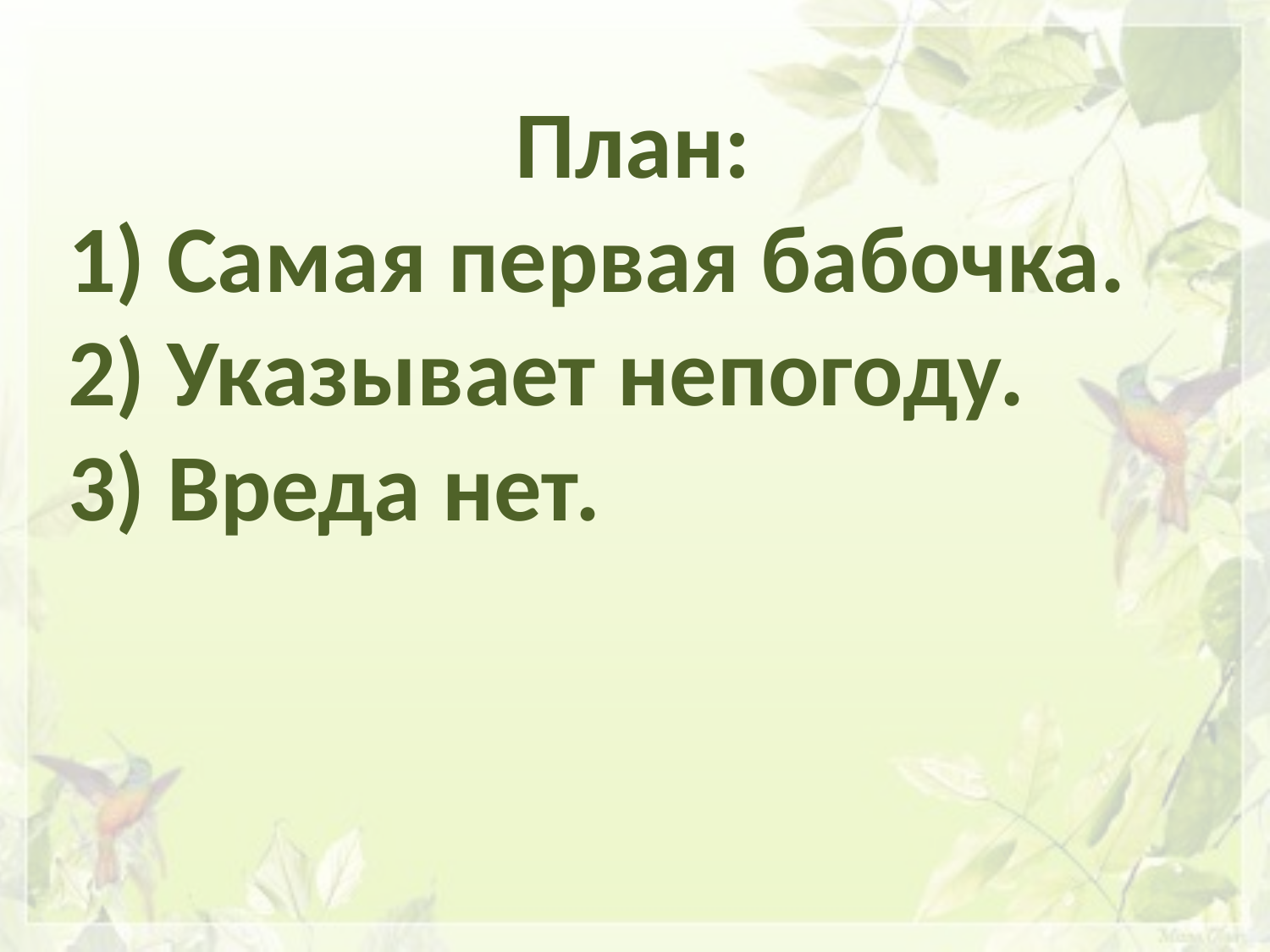

План:
1) Самая первая бабочка.
2) Указывает непогоду.
3) Вреда нет.